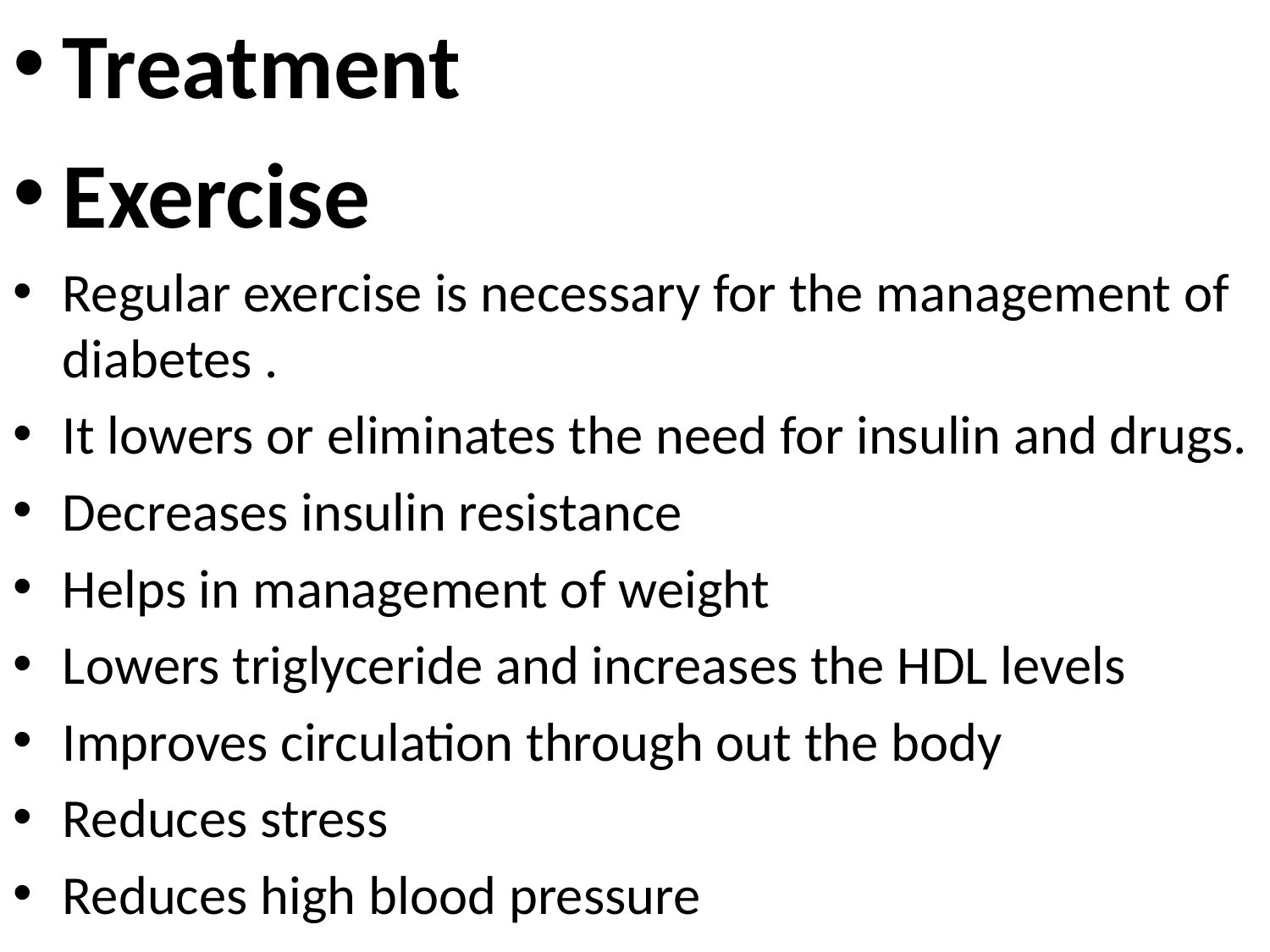

Treatment
Exercise
Regular exercise is necessary for the management of diabetes .
It lowers or eliminates the need for insulin and drugs.
Decreases insulin resistance
Helps in management of weight
Lowers triglyceride and increases the HDL levels
Improves circulation through out the body
Reduces stress
Reduces high blood pressure